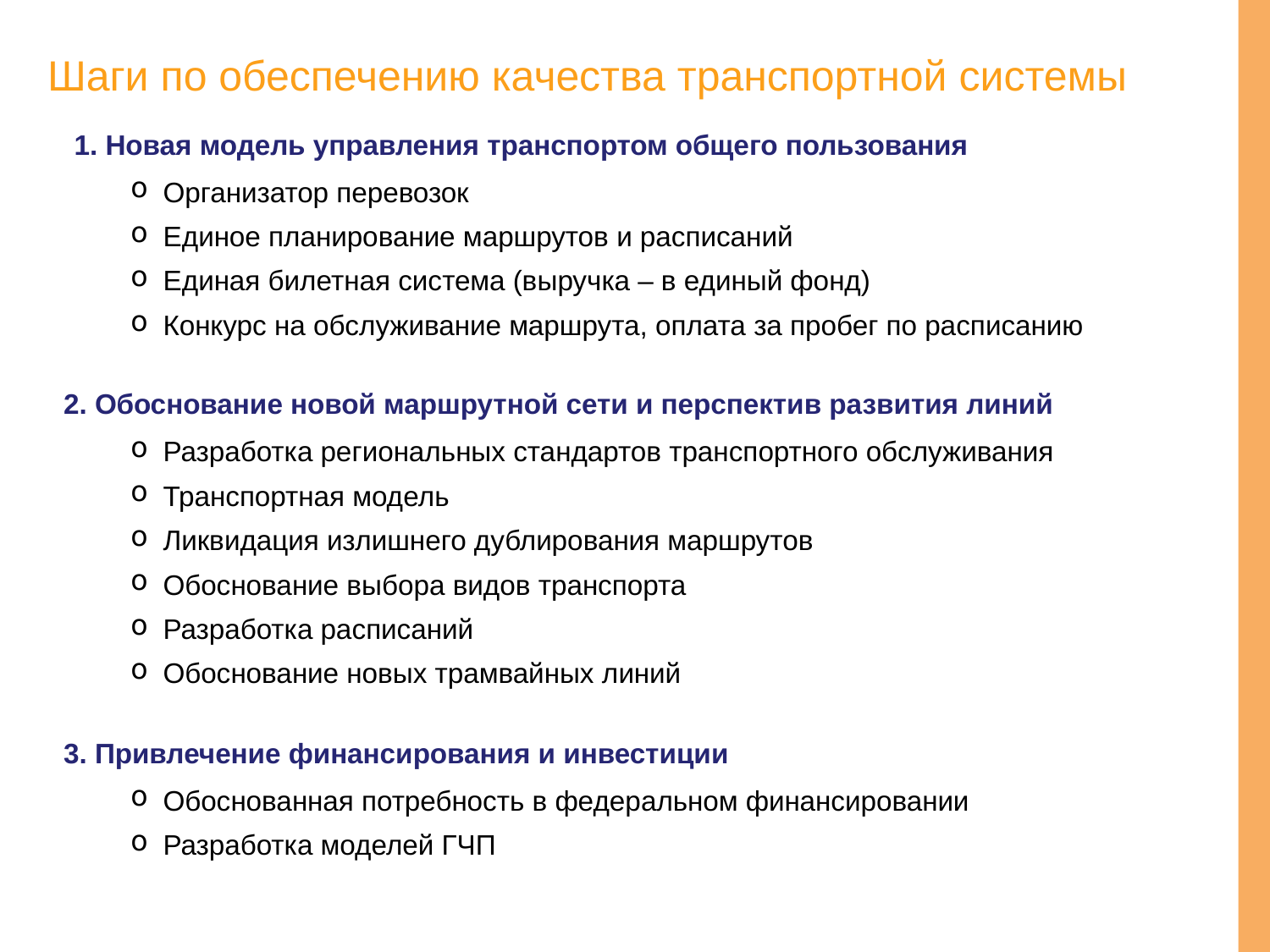

Шаги по обеспечению качества транспортной системы
1. Новая модель управления транспортом общего пользования
Организатор перевозок
Единое планирование маршрутов и расписаний
Единая билетная система (выручка – в единый фонд)
Конкурс на обслуживание маршрута, оплата за пробег по расписанию
2. Обоснование новой маршрутной сети и перспектив развития линий

Разработка региональных стандартов транспортного обслуживания
Транспортная модель
Ликвидация излишнего дублирования маршрутов
Обоснование выбора видов транспорта
Разработка расписаний
Обоснование новых трамвайных линий

3. Привлечение финансирования и инвестиции

Обоснованная потребность в федеральном финансировании
Разработка моделей ГЧП